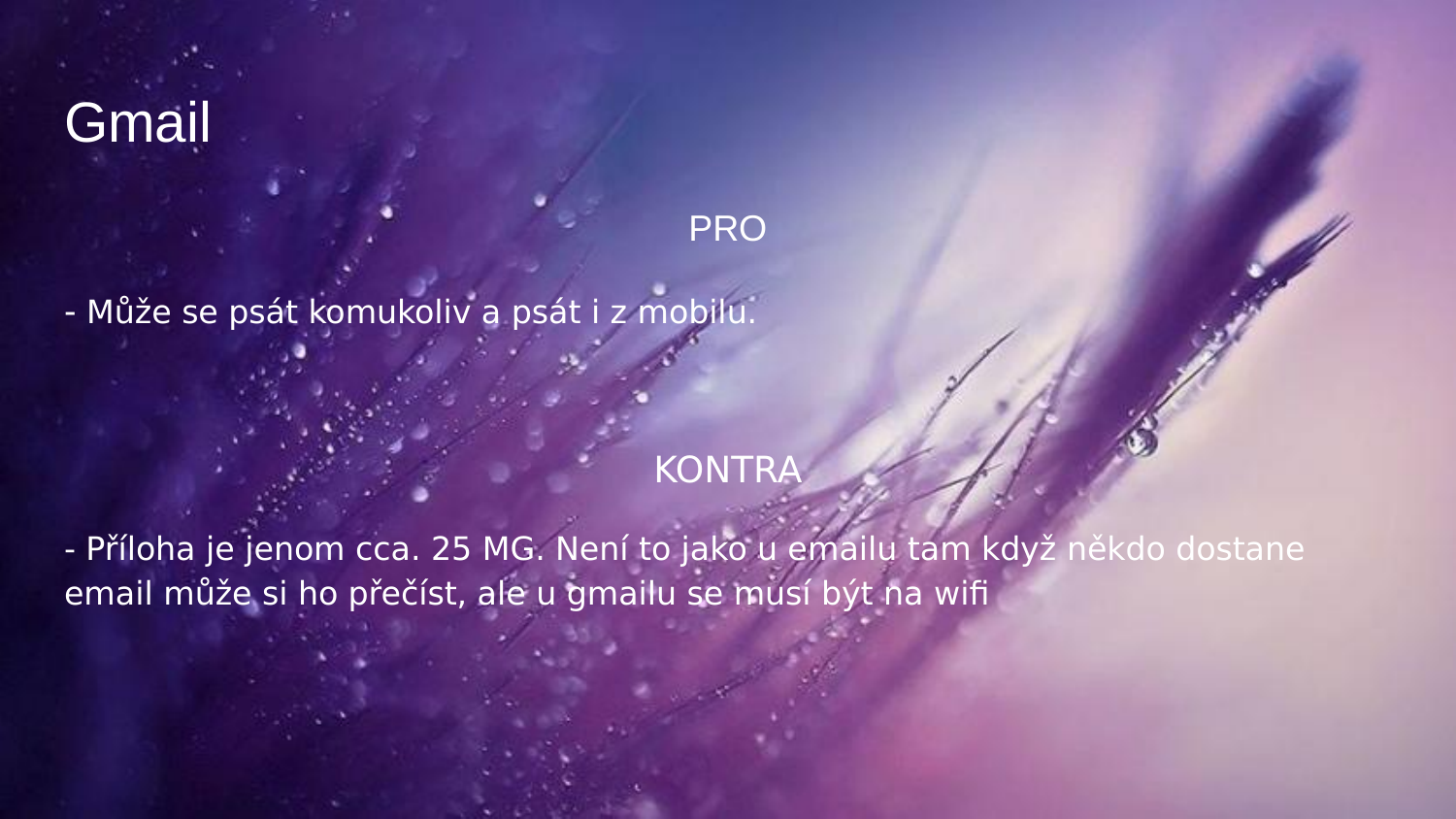

# Gmail
PRO
- Může se psát komukoliv a psát i z mobilu.

KONTRA
- Příloha je jenom cca. 25 MG. Není to jako u emailu tam když někdo dostane email může si ho přečíst, ale u gmailu se musí být na wifi